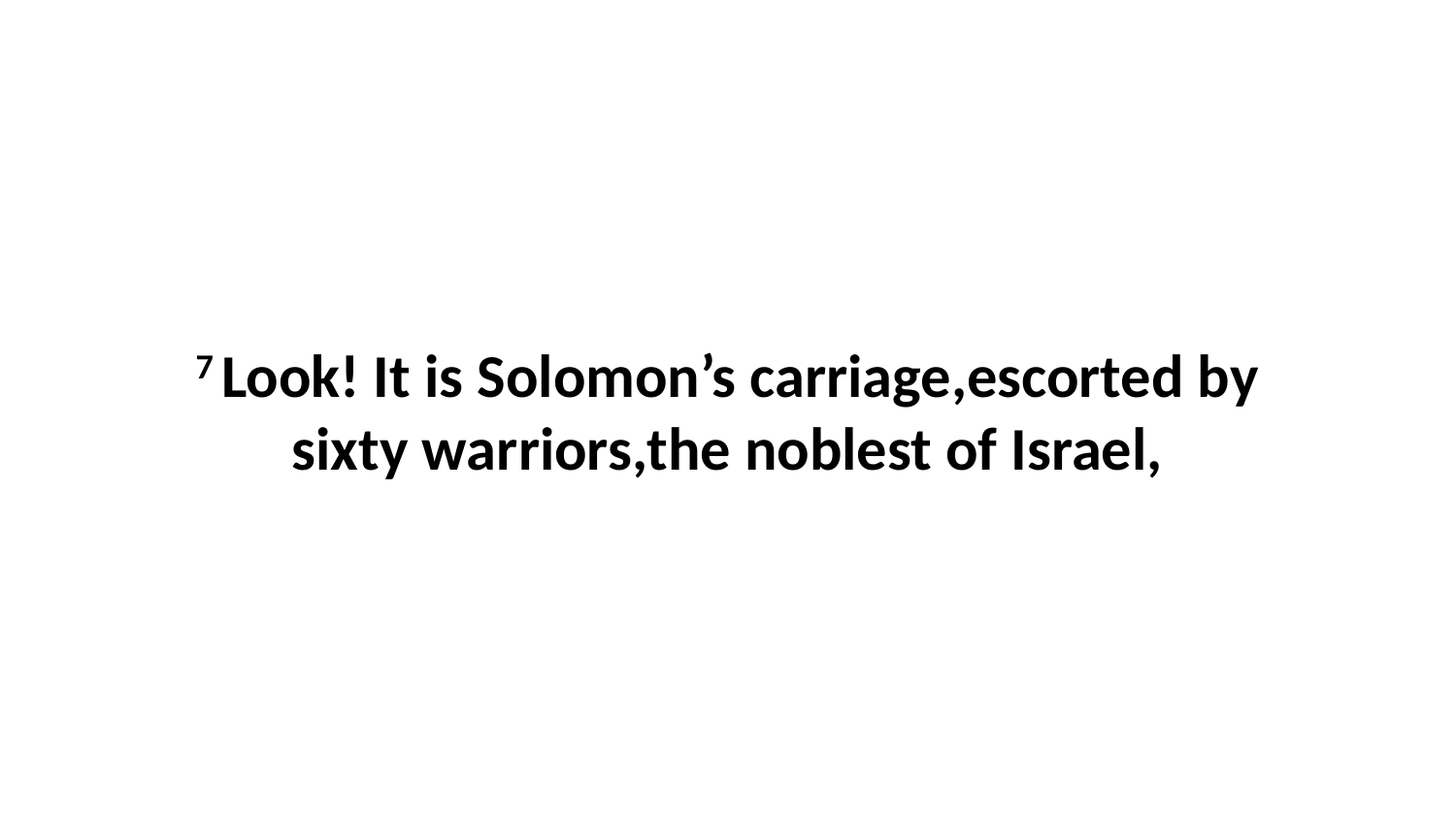

7 Look! It is Solomon’s carriage,escorted by sixty warriors,the noblest of Israel,